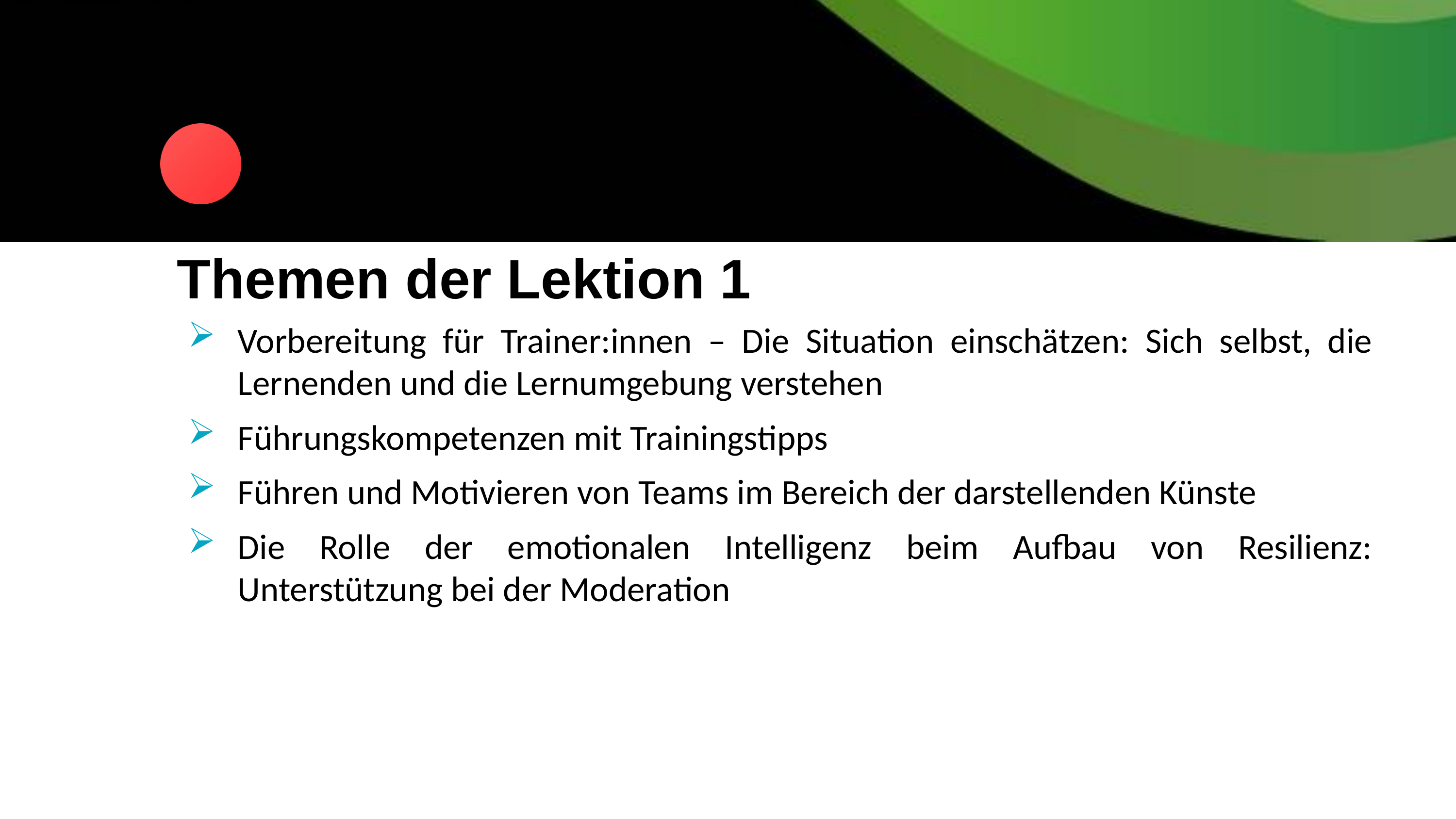

Themen der Lektion 1
Vorbereitung für Trainer:innen – Die Situation einschätzen: Sich selbst, die Lernenden und die Lernumgebung verstehen
Führungskompetenzen mit Trainingstipps
Führen und Motivieren von Teams im Bereich der darstellenden Künste
Die Rolle der emotionalen Intelligenz beim Aufbau von Resilienz: Unterstützung bei der Moderation